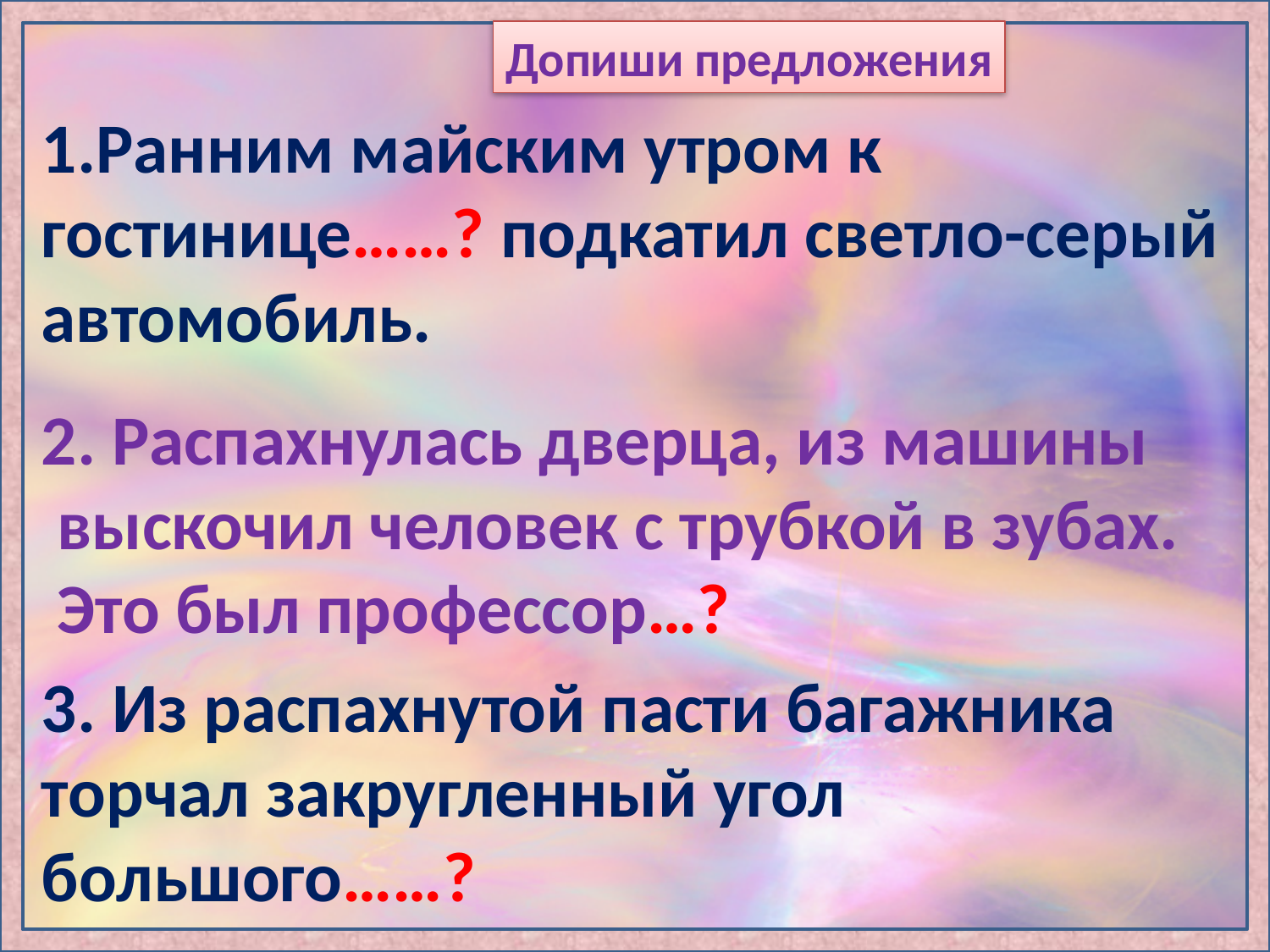

Допиши предложения
1.Ранним майским утром к гостинице……? подкатил светло-серый автомобиль.
2. Распахнулась дверца, из машины
 выскочил человек с трубкой в зубах.
 Это был профессор…?
3. Из распахнутой пасти багажника торчал закругленный угол большого……?